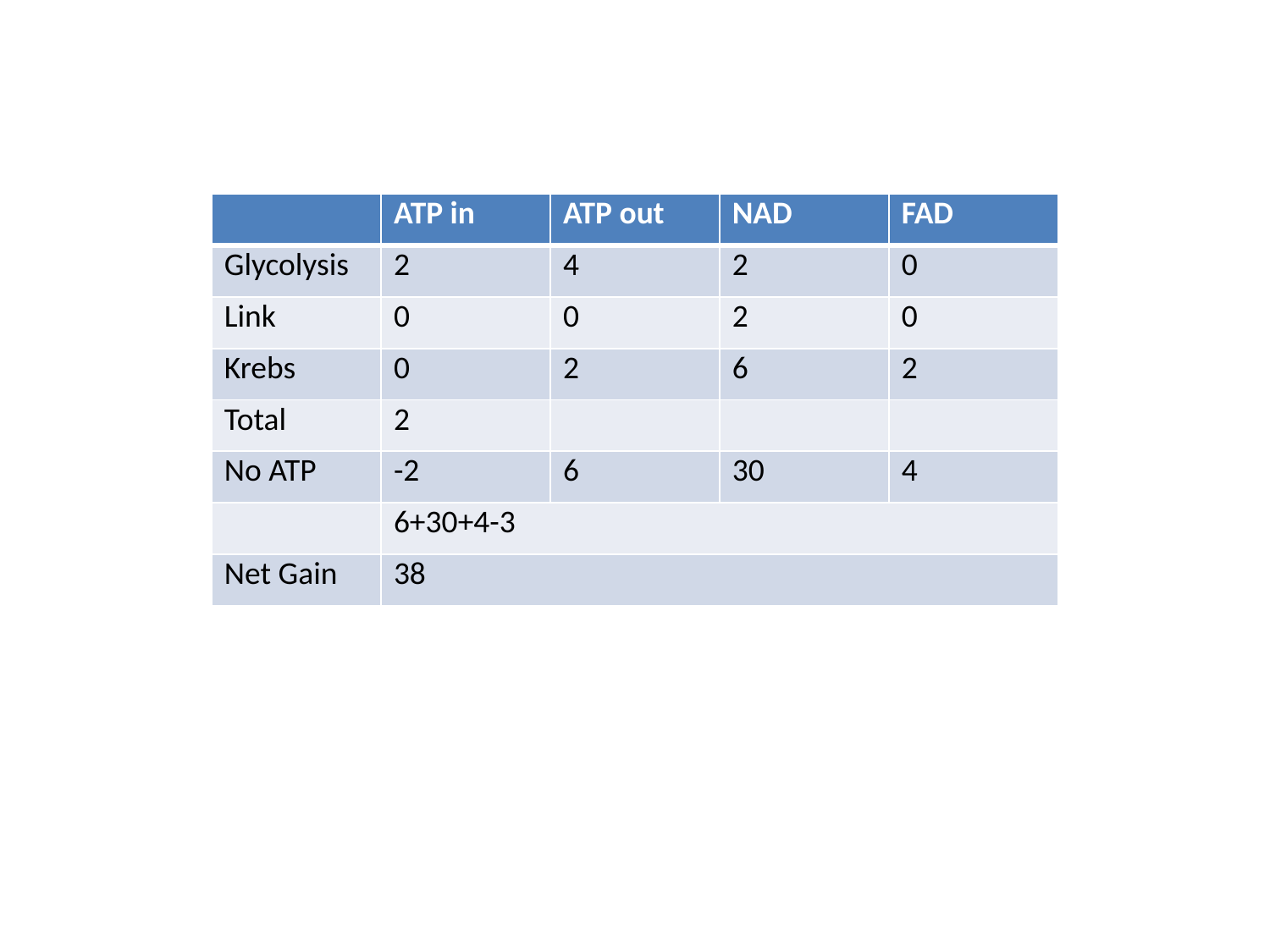

|  | ATP in | ATP out | NAD | FAD |
| --- | --- | --- | --- | --- |
| Glycolysis | 2 | 4 | 2 | 0 |
| Link | 0 | 0 | 2 | 0 |
| Krebs | 0 | 2 | 6 | 2 |
| Total | 2 |  |  |  |
| No ATP | -2 | 6 | 30 | 4 |
|  | 6+30+4-3 |  |  |  |
| Net Gain | 38 |  |  |  |